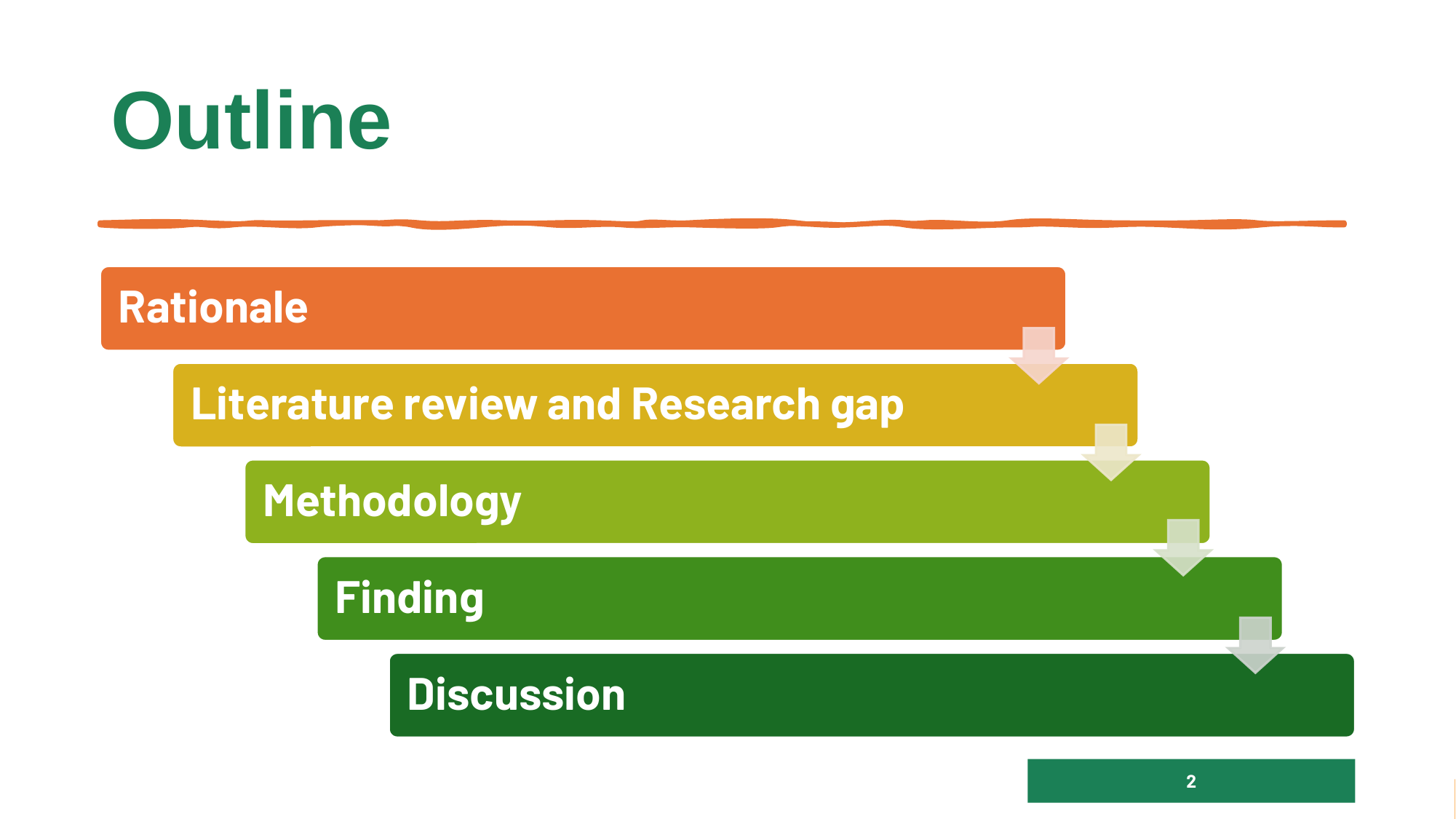

# Outline

Rationale
Literature review and Research gap
Methodology
Finding
Discussion

2